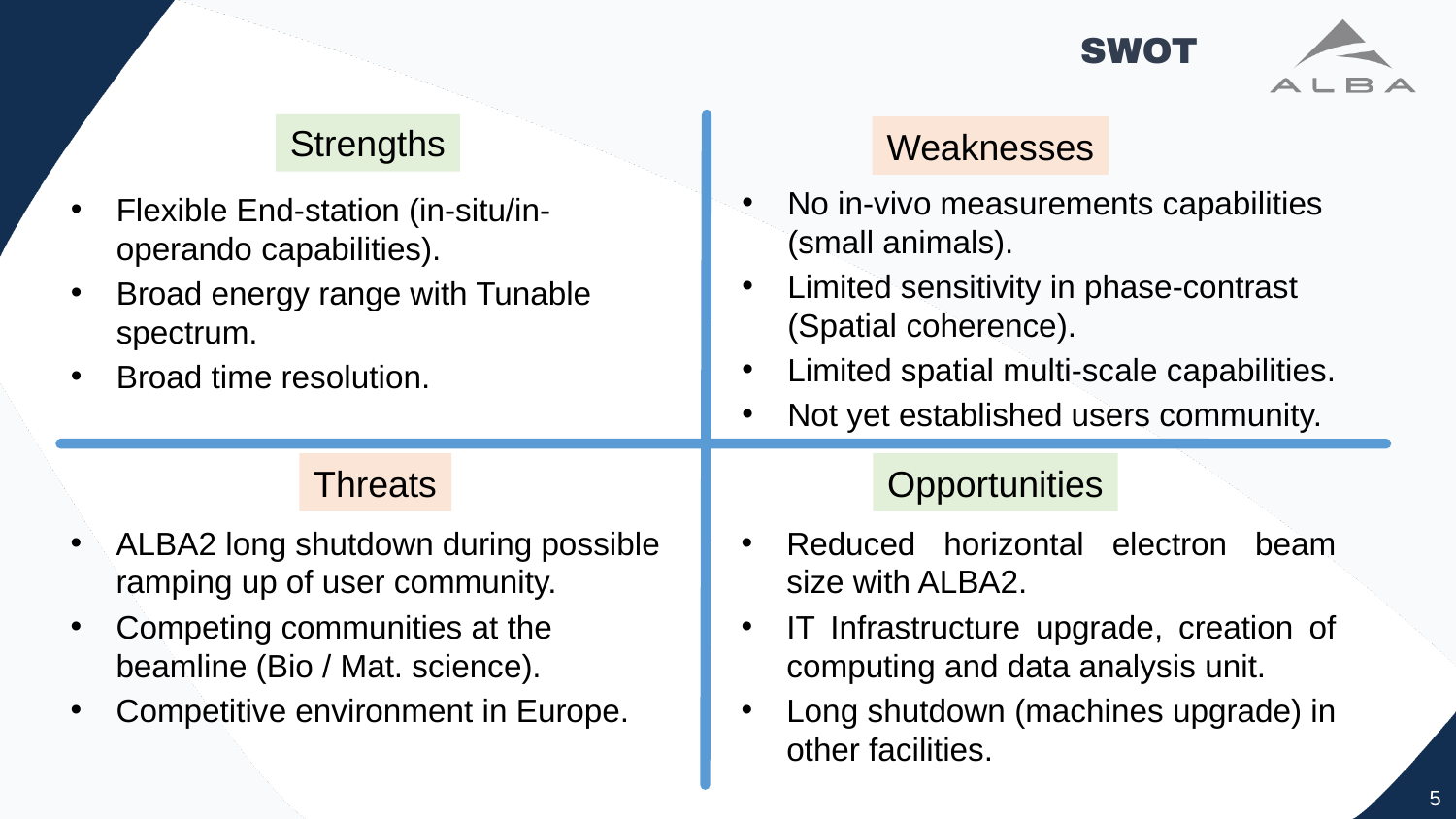

# SWOT
Strengths
Weaknesses
No in-vivo measurements capabilities (small animals).
Limited sensitivity in phase-contrast (Spatial coherence).
Limited spatial multi-scale capabilities.
Not yet established users community.
Flexible End-station (in-situ/in-operando capabilities).
Broad energy range with Tunable spectrum.
Broad time resolution.
Threats
Opportunities
ALBA2 long shutdown during possible ramping up of user community.
Competing communities at the beamline (Bio / Mat. science).
Competitive environment in Europe.
Reduced horizontal electron beam size with ALBA2.
IT Infrastructure upgrade, creation of computing and data analysis unit.
Long shutdown (machines upgrade) in other facilities.

5